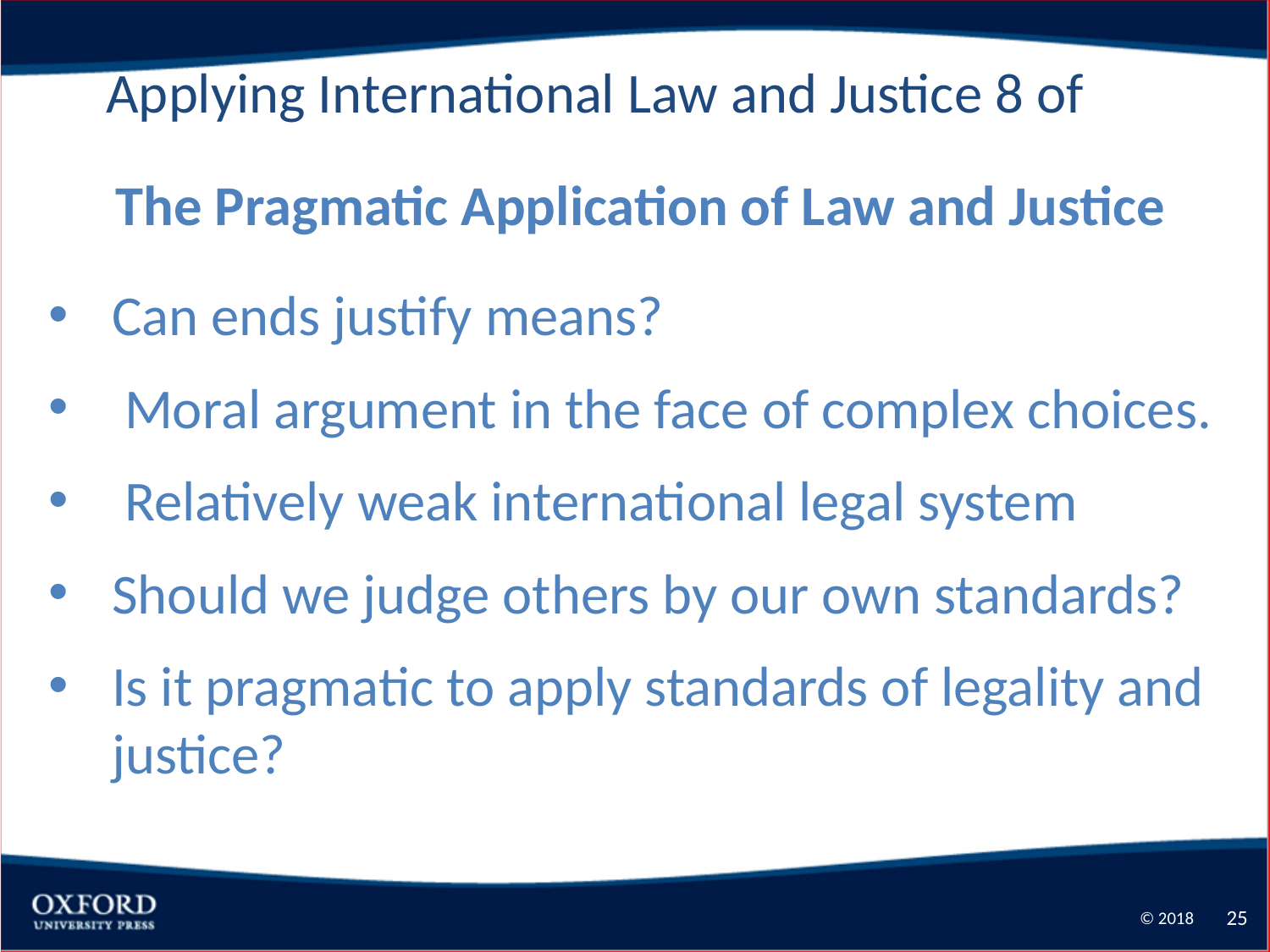

Applying International Law and Justice 8 of
The Pragmatic Application of Law and Justice

Can ends justify means?
 Moral argument in the face of complex choices.
 Relatively weak international legal system
Should we judge others by our own standards?
Is it pragmatic to apply standards of legality and justice?